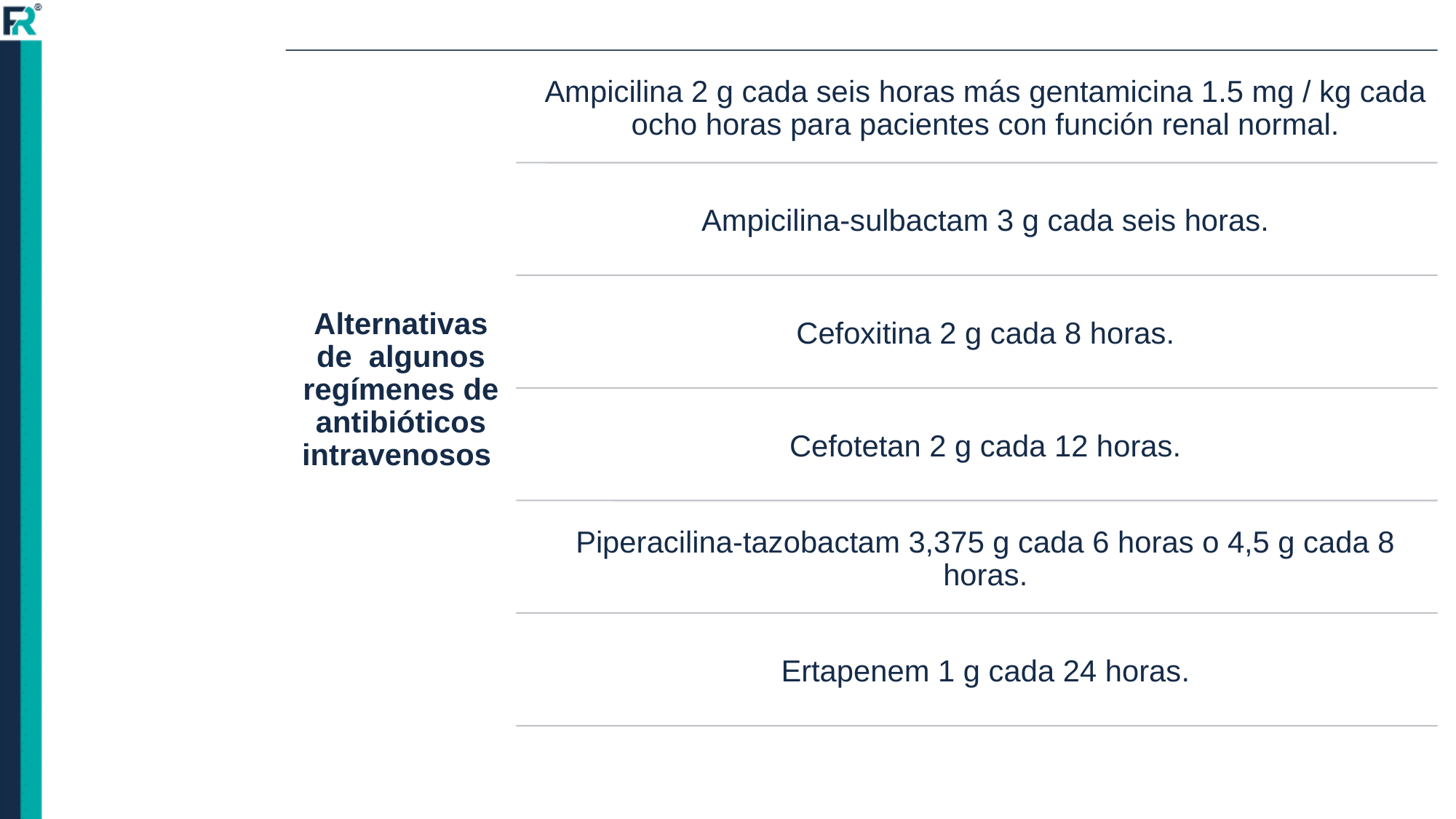

Alternativas de  algunos regímenes de antibióticos intravenosos
Ampicilina 2 g cada seis horas más gentamicina 1.5 mg / kg cada ocho horas para pacientes con función renal normal.
Ampicilina-sulbactam 3 g cada seis horas.
Cefoxitina 2 g cada 8 horas.
Cefotetan 2 g cada 12 horas.
Piperacilina-tazobactam 3,375 g cada 6 horas o 4,5 g cada 8 horas.
Ertapenem 1 g cada 24 horas.